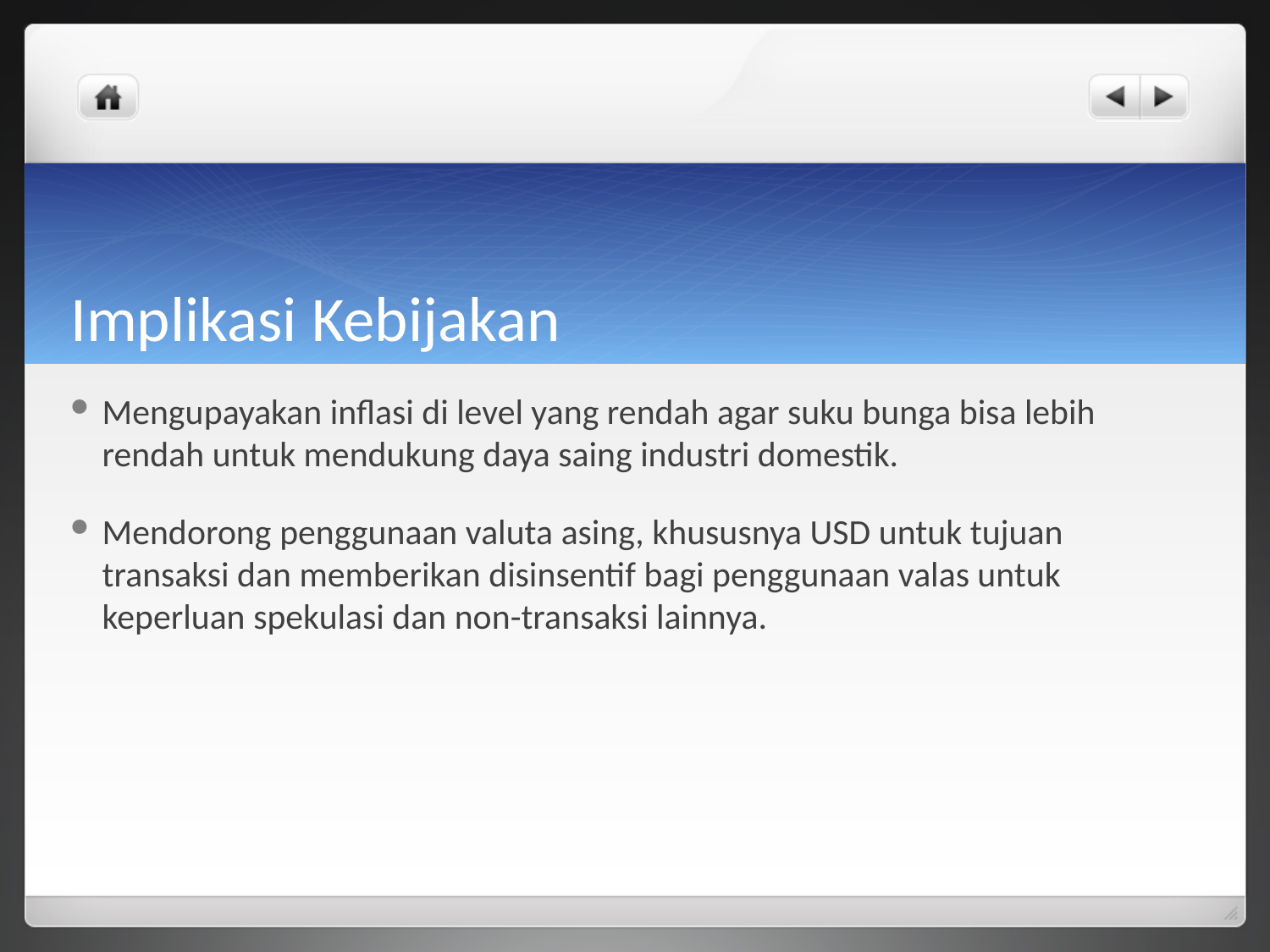

# Implikasi Kebijakan
Mengupayakan inflasi di level yang rendah agar suku bunga bisa lebih rendah untuk mendukung daya saing industri domestik.
Mendorong penggunaan valuta asing, khususnya USD untuk tujuan transaksi dan memberikan disinsentif bagi penggunaan valas untuk keperluan spekulasi dan non-transaksi lainnya.